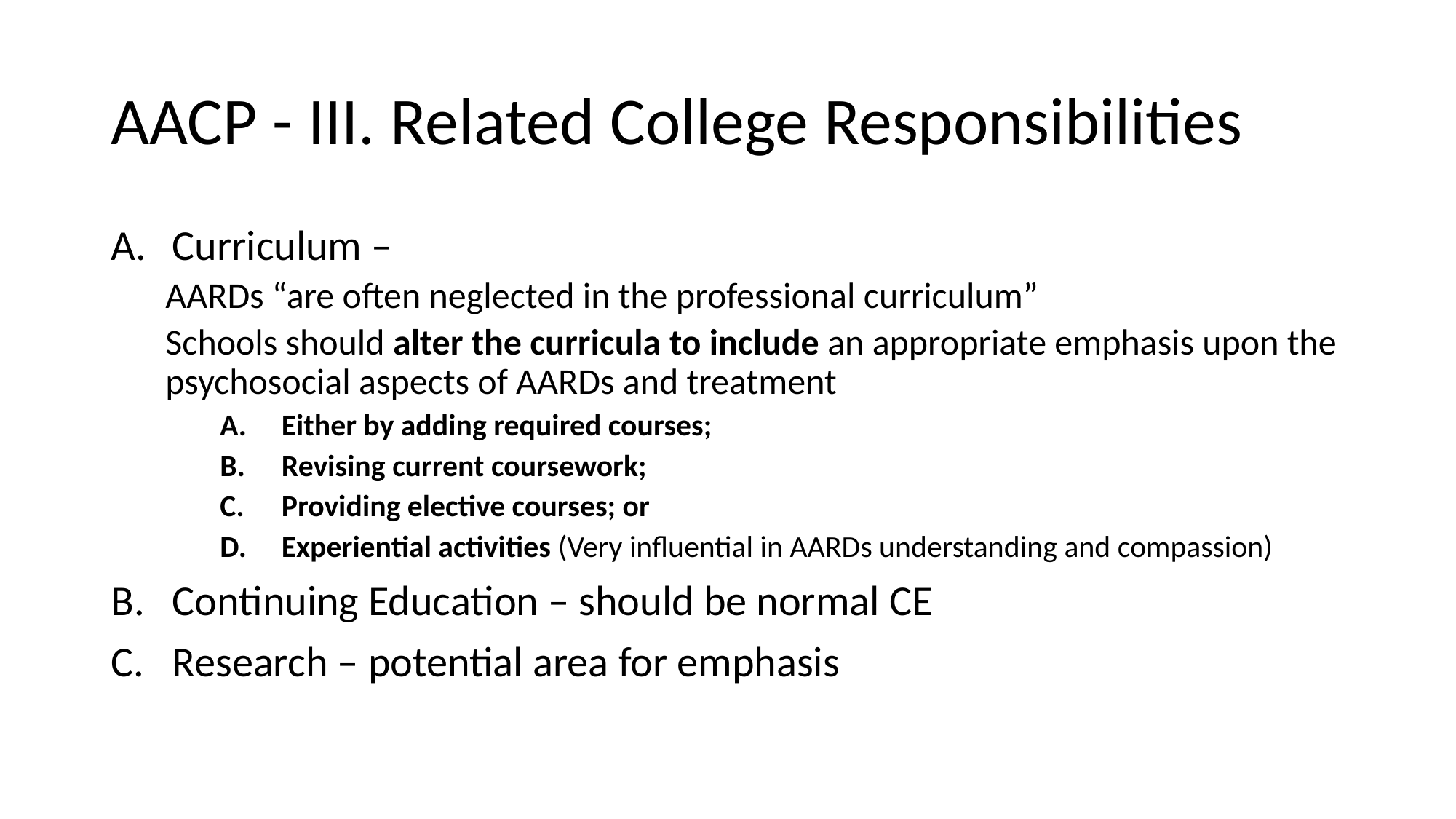

# AACP - III. Related College Responsibilities
Curriculum –
AARDs “are often neglected in the professional curriculum”
Schools should alter the curricula to include an appropriate emphasis upon the psychosocial aspects of AARDs and treatment
Either by adding required courses;
Revising current coursework;
Providing elective courses; or
Experiential activities (Very influential in AARDs understanding and compassion)
Continuing Education – should be normal CE
Research – potential area for emphasis